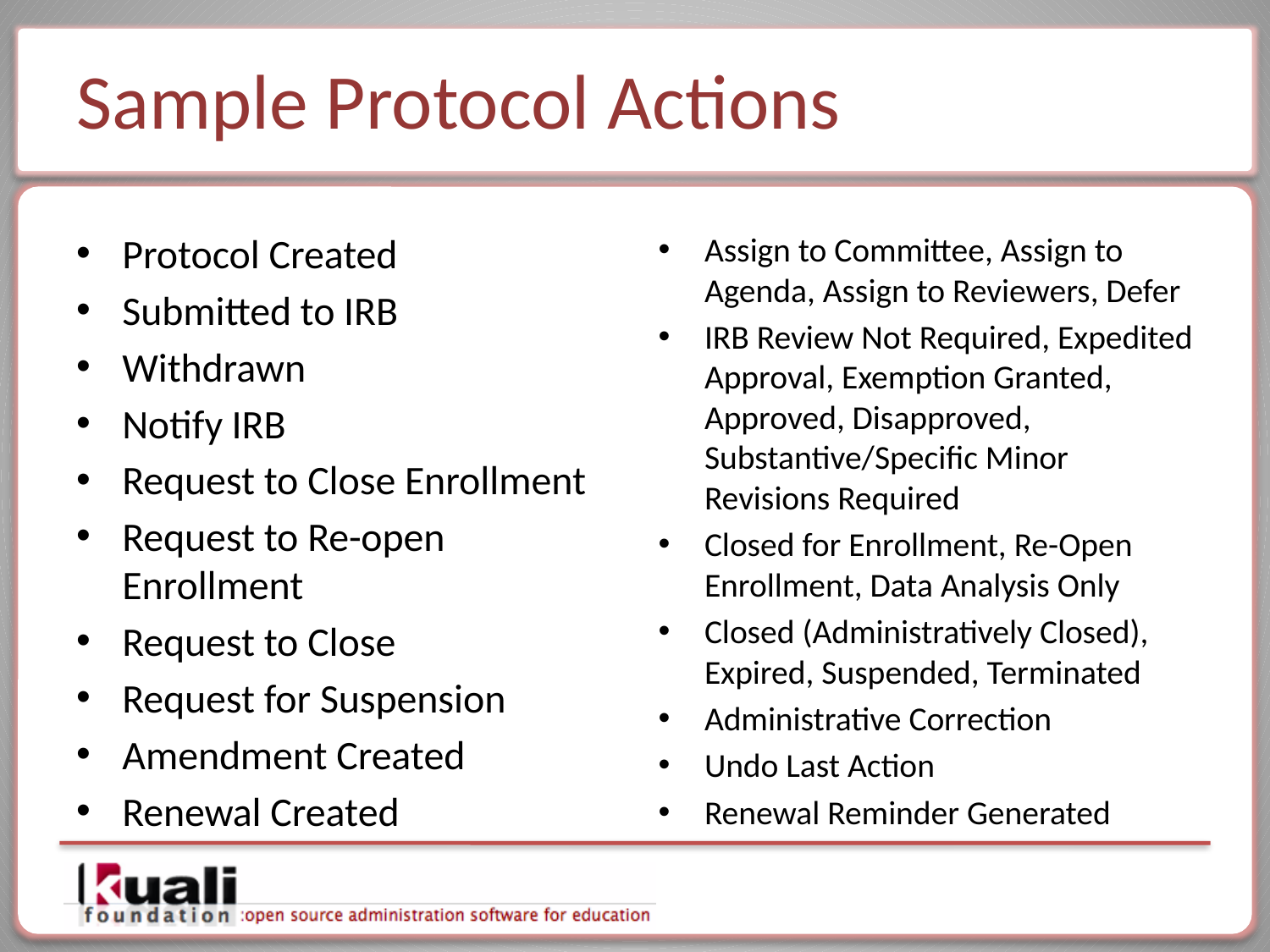

# Sample Protocol Actions
Protocol Created
Submitted to IRB
Withdrawn
Notify IRB
Request to Close Enrollment
Request to Re-open Enrollment
Request to Close
Request for Suspension
Amendment Created
Renewal Created
Assign to Committee, Assign to Agenda, Assign to Reviewers, Defer
IRB Review Not Required, Expedited Approval, Exemption Granted, Approved, Disapproved, Substantive/Specific Minor Revisions Required
Closed for Enrollment, Re-Open Enrollment, Data Analysis Only
Closed (Administratively Closed), Expired, Suspended, Terminated
Administrative Correction
Undo Last Action
Renewal Reminder Generated